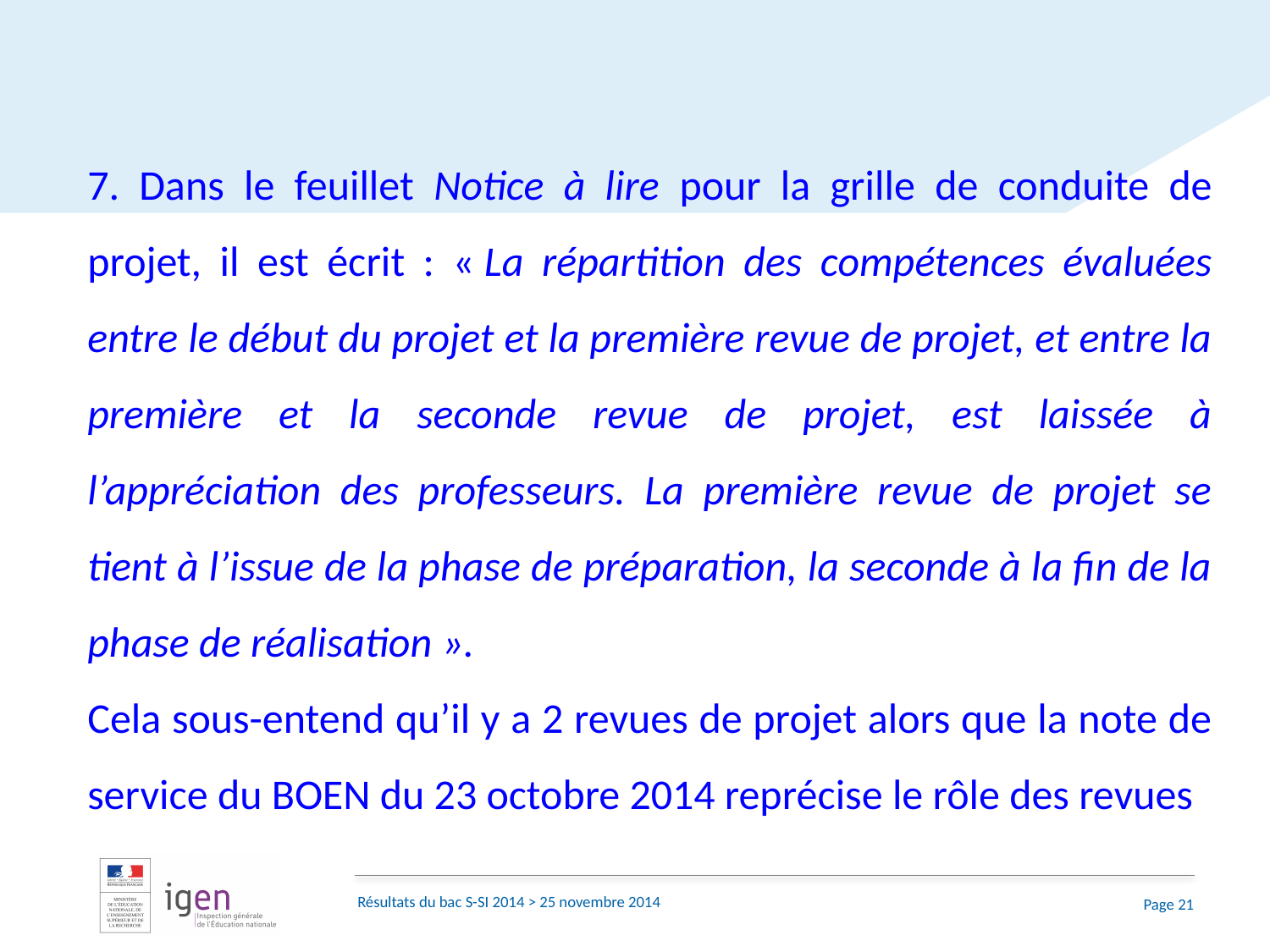

7. Dans le feuillet Notice à lire pour la grille de conduite de projet, il est écrit : « La répartition des compétences évaluées entre le début du projet et la première revue de projet, et entre la première et la seconde revue de projet, est laissée à l’appréciation des professeurs. La première revue de projet se tient à l’issue de la phase de préparation, la seconde à la fin de la phase de réalisation ».
Cela sous-entend qu’il y a 2 revues de projet alors que la note de service du BOEN du 23 octobre 2014 reprécise le rôle des revues